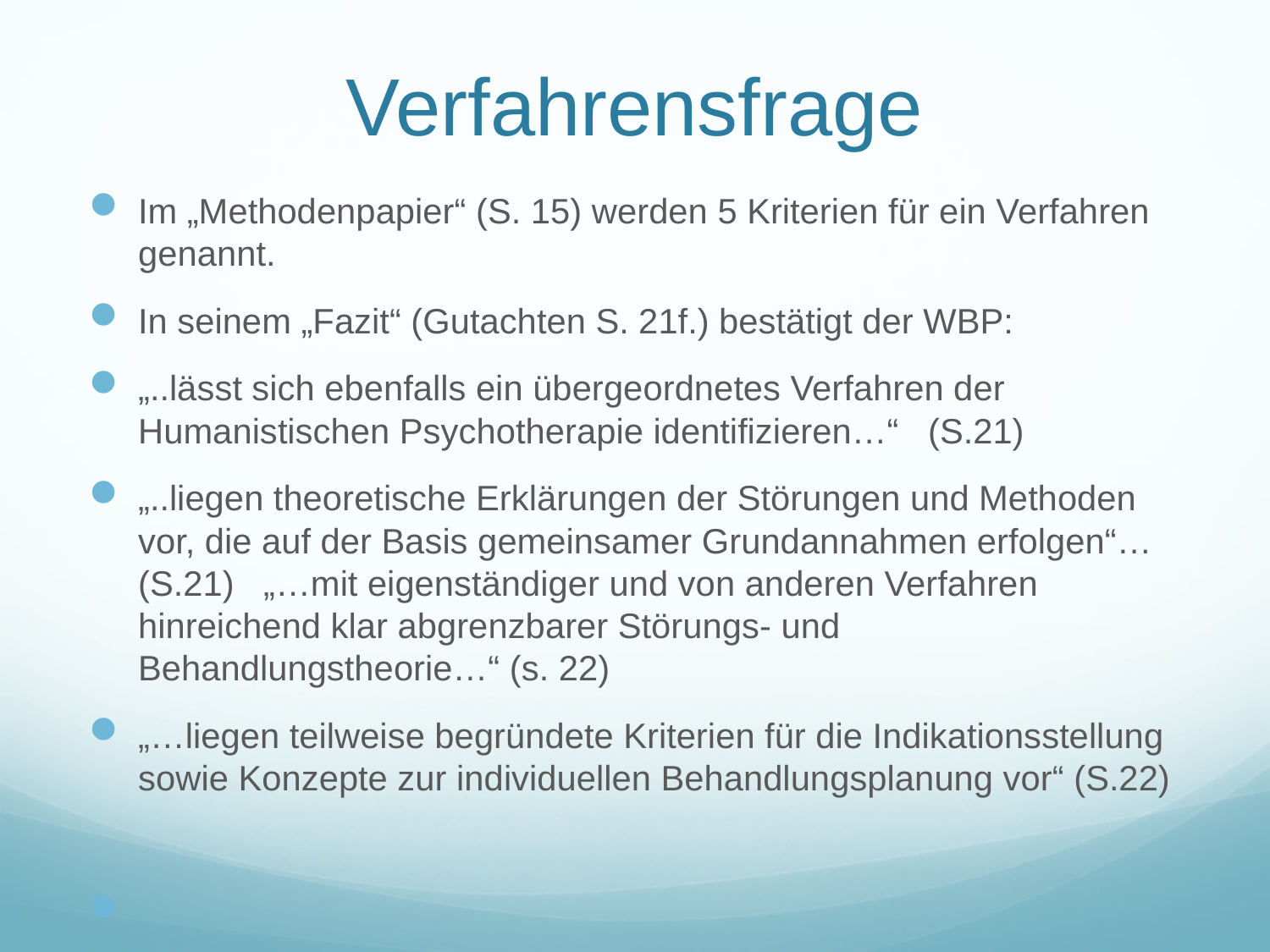

# Verfahrensfrage
Im „Methodenpapier“ (S. 15) werden 5 Kriterien für ein Verfahren genannt.
In seinem „Fazit“ (Gutachten S. 21f.) bestätigt der WBP:
„..lässt sich ebenfalls ein übergeordnetes Verfahren der Humanistischen Psychotherapie identifizieren…“   (S.21)
„..liegen theoretische Erklärungen der Störungen und Methoden vor, die auf der Basis gemeinsamer Grundannahmen erfolgen“…  (S.21)   „…mit eigenständiger und von anderen Verfahren hinreichend klar abgrenzbarer Störungs- und Behandlungstheorie…“ (s. 22)
„…liegen teilweise begründete Kriterien für die Indikationsstellung sowie Konzepte zur individuellen Behandlungsplanung vor“ (S.22)